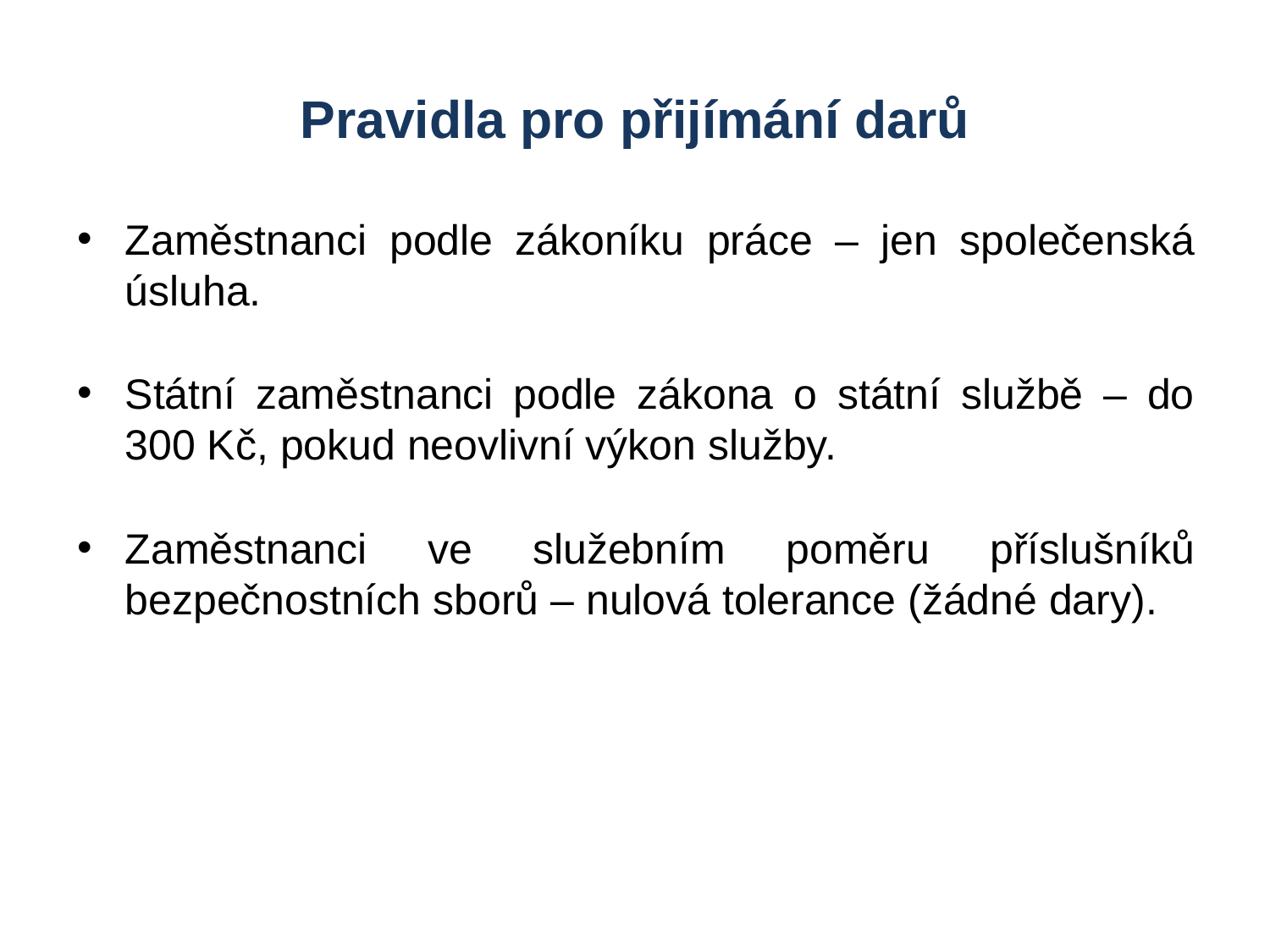

# Pravidla pro přijímání darů
Zaměstnanci podle zákoníku práce – jen společenská úsluha.

Státní zaměstnanci podle zákona o státní službě – do 300 Kč, pokud neovlivní výkon služby.

Zaměstnanci ve služebním poměru příslušníků bezpečnostních sborů – nulová tolerance (žádné dary).